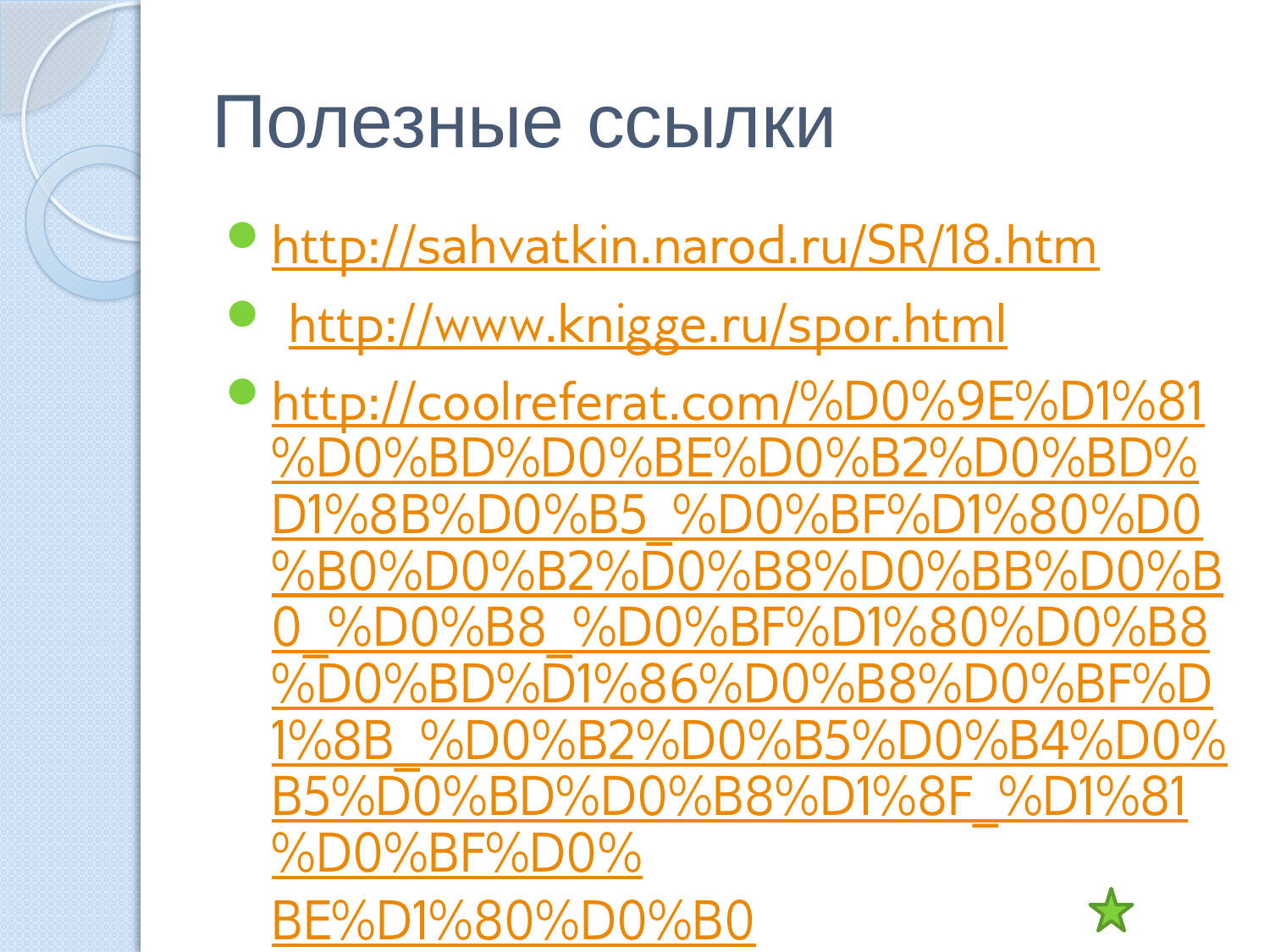

# Полезные ссылки
http://sahvatkin.narod.ru/SR/18.htm
 http://www.knigge.ru/spor.html
http://coolreferat.com/%D0%9E%D1%81%D0%BD%D0%BE%D0%B2%D0%BD%D1%8B%D0%B5_%D0%BF%D1%80%D0%B0%D0%B2%D0%B8%D0%BB%D0%B0_%D0%B8_%D0%BF%D1%80%D0%B8%D0%BD%D1%86%D0%B8%D0%BF%D1%8B_%D0%B2%D0%B5%D0%B4%D0%B5%D0%BD%D0%B8%D1%8F_%D1%81%D0%BF%D0%BE%D1%80%D0%B0
http://www.allbest.ru/o-3c0b65625b2bd68a4c43b88521316d27.html
http://www.ref.by/refs/68/28311/1.html